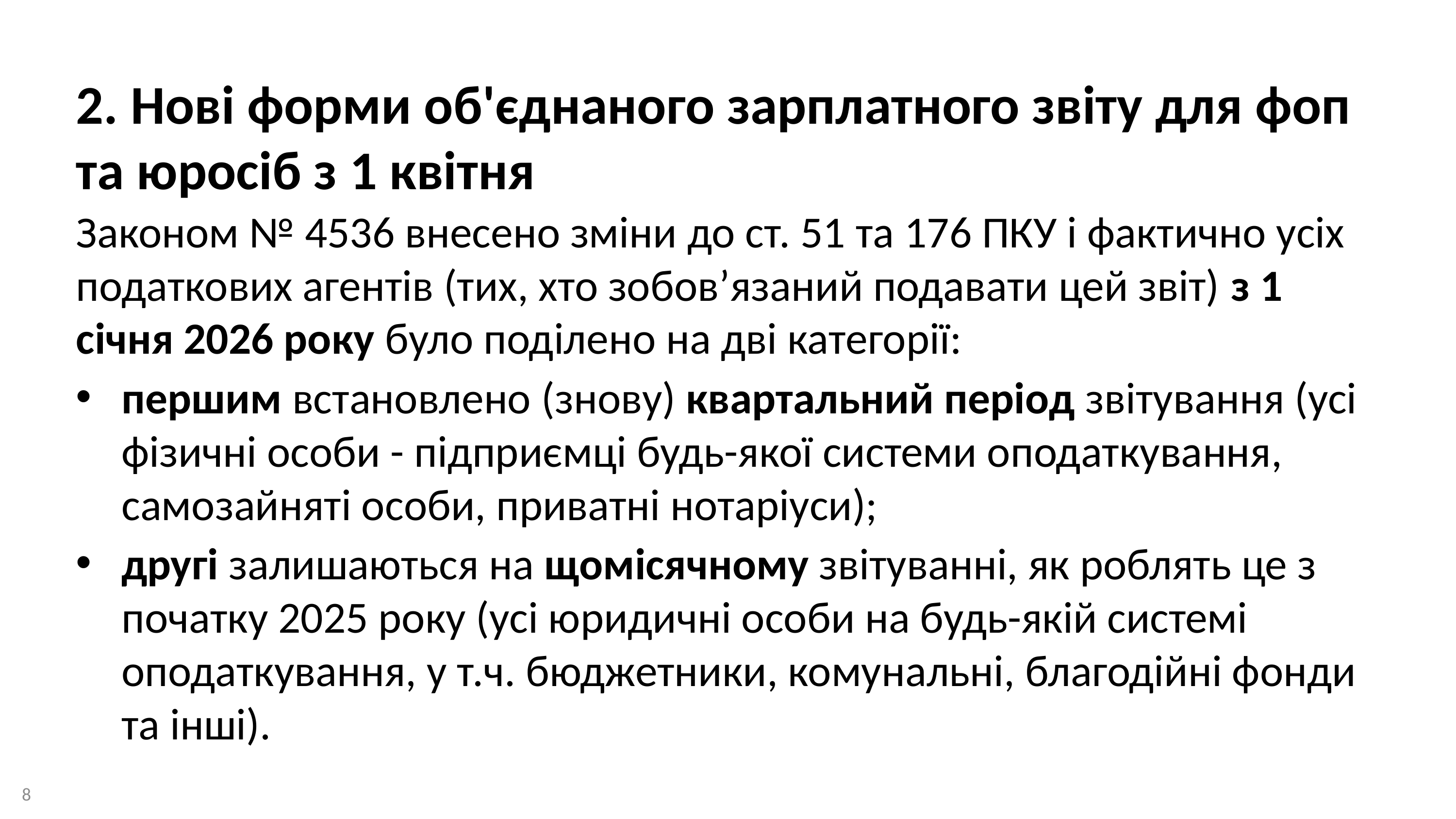

2. Нові форми об'єднаного зарплатного звіту для фоп та юросіб з 1 квітня
Законом № 4536 внесено зміни до ст. 51 та 176 ПКУ і фактично усіх податкових агентів (тих, хто зобов’язаний подавати цей звіт) з 1 січня 2026 року було поділено на дві категорії:
першим встановлено (знову) квартальний період звітування (усі фізичні особи - підприємці будь-якої системи оподаткування, самозайняті особи, приватні нотаріуси);
другі залишаються на щомісячному звітуванні, як роблять це з початку 2025 року (усі юридичні особи на будь-якій системі оподаткування, у т.ч. бюджетники, комунальні, благодійні фонди та інші).
8